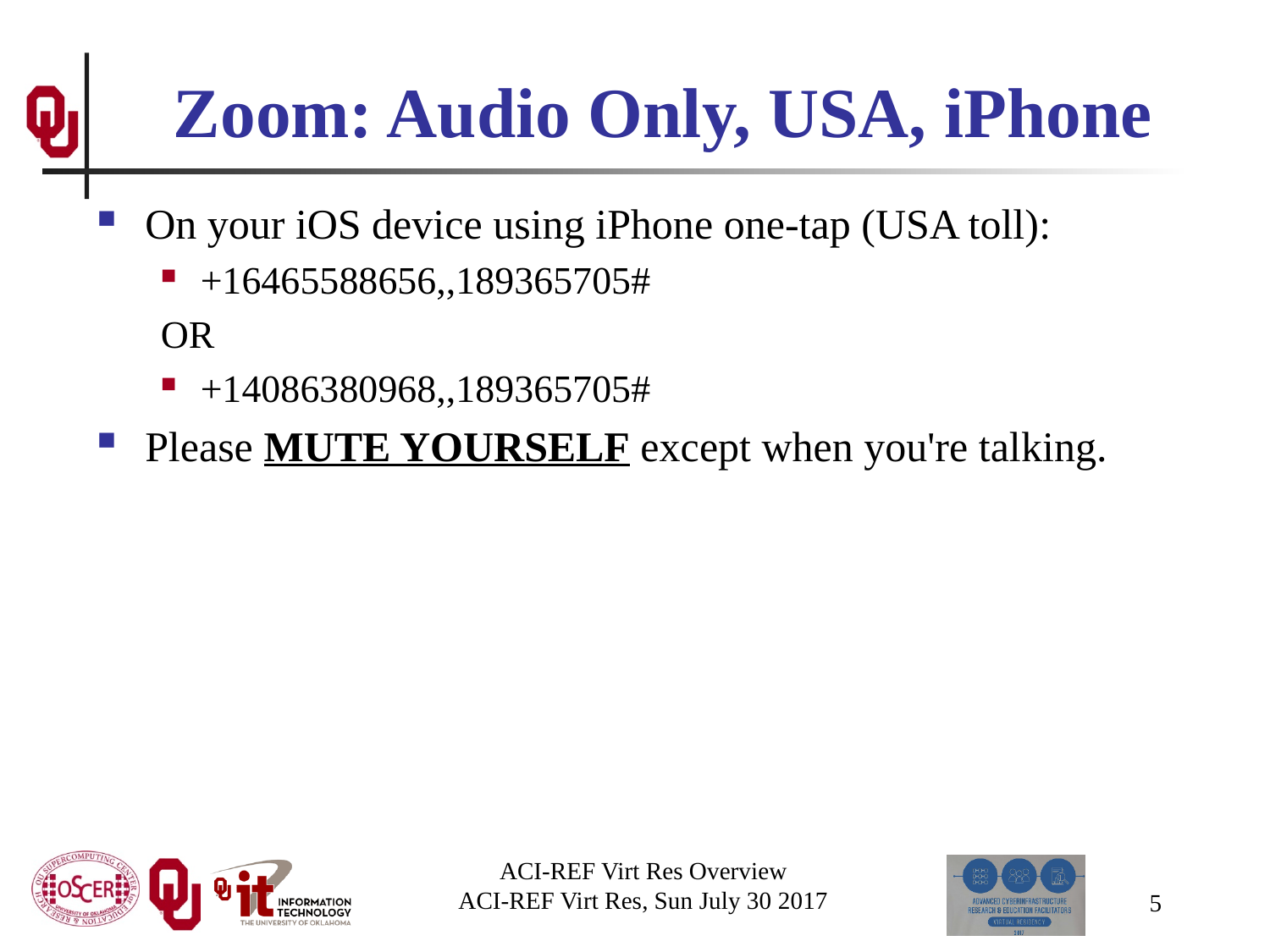

# Zoom: Audio Only, USA, iPhone
On your iOS device using iPhone one-tap (USA toll):
+16465588656,,189365705#
OR
+14086380968,,189365705#
Please MUTE YOURSELF except when you're talking.

ACI-REF Virt Res Overview
ACI-REF Virt Res, Sun July 30 2017
5